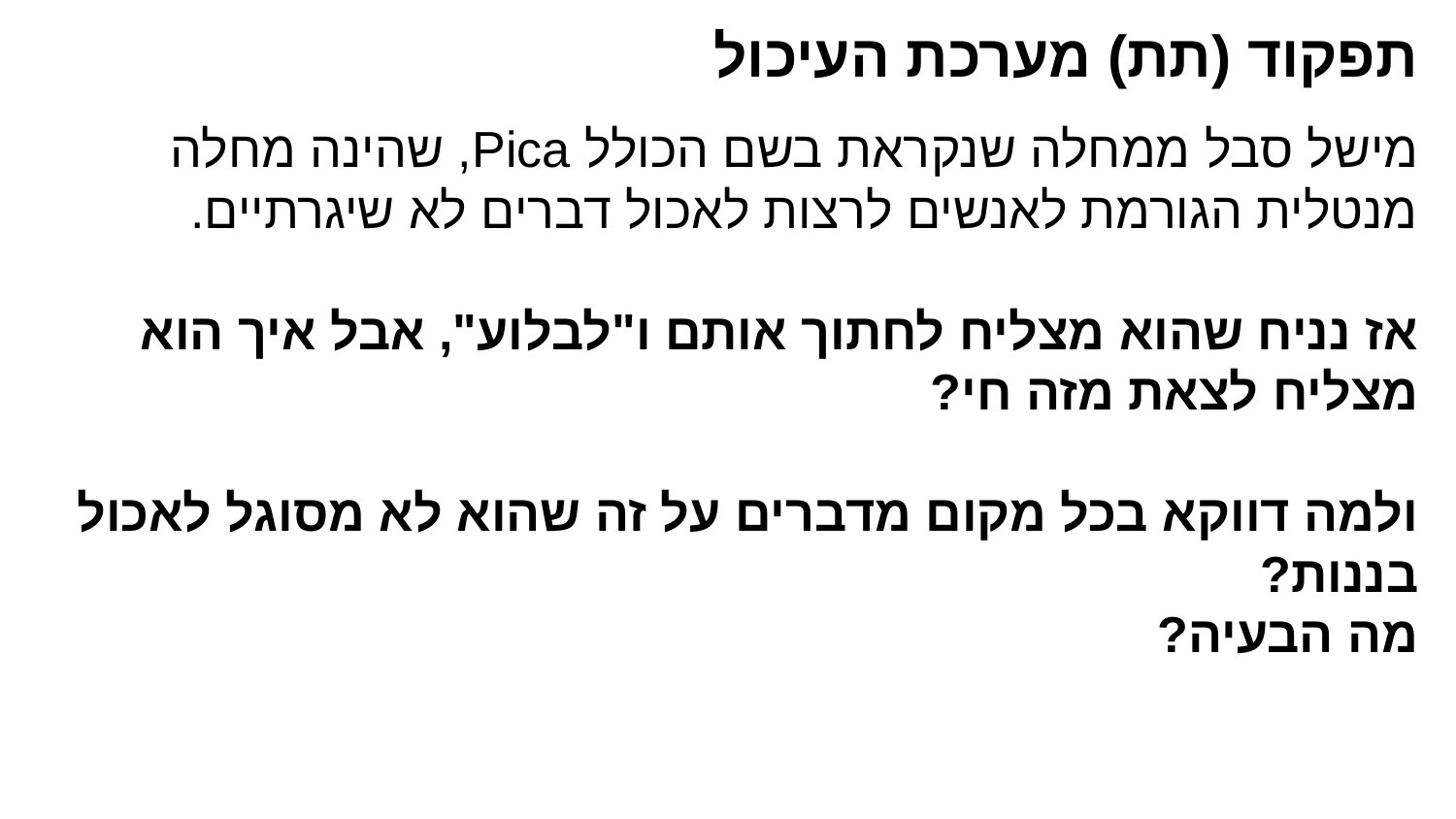

תפקוד (תת) מערכת העיכול
מישל סבל ממחלה שנקראת בשם הכולל Pica, שהינה מחלה מנטלית הגורמת לאנשים לרצות לאכול דברים לא שיגרתיים.

אז נניח שהוא מצליח לחתוך אותם ו"לבלוע", אבל איך הוא מצליח לצאת מזה חי?

ולמה דווקא בכל מקום מדברים על זה שהוא לא מסוגל לאכול בננות?
מה הבעיה?